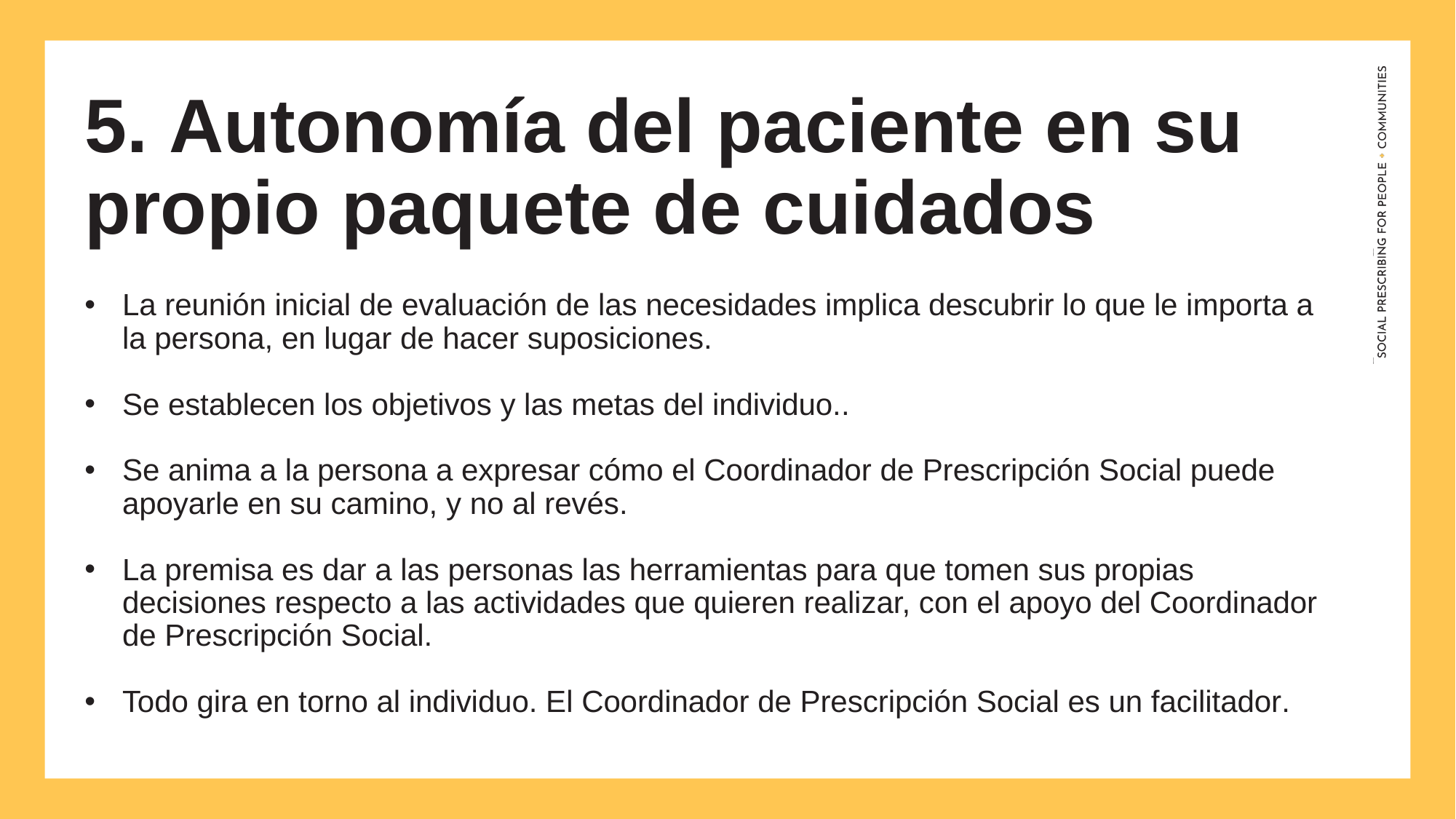

5. Autonomía del paciente en su propio paquete de cuidados
La reunión inicial de evaluación de las necesidades implica descubrir lo que le importa a la persona, en lugar de hacer suposiciones.

Se establecen los objetivos y las metas del individuo..

Se anima a la persona a expresar cómo el Coordinador de Prescripción Social puede apoyarle en su camino, y no al revés.

La premisa es dar a las personas las herramientas para que tomen sus propias decisiones respecto a las actividades que quieren realizar, con el apoyo del Coordinador de Prescripción Social.

Todo gira en torno al individuo. El Coordinador de Prescripción Social es un facilitador.